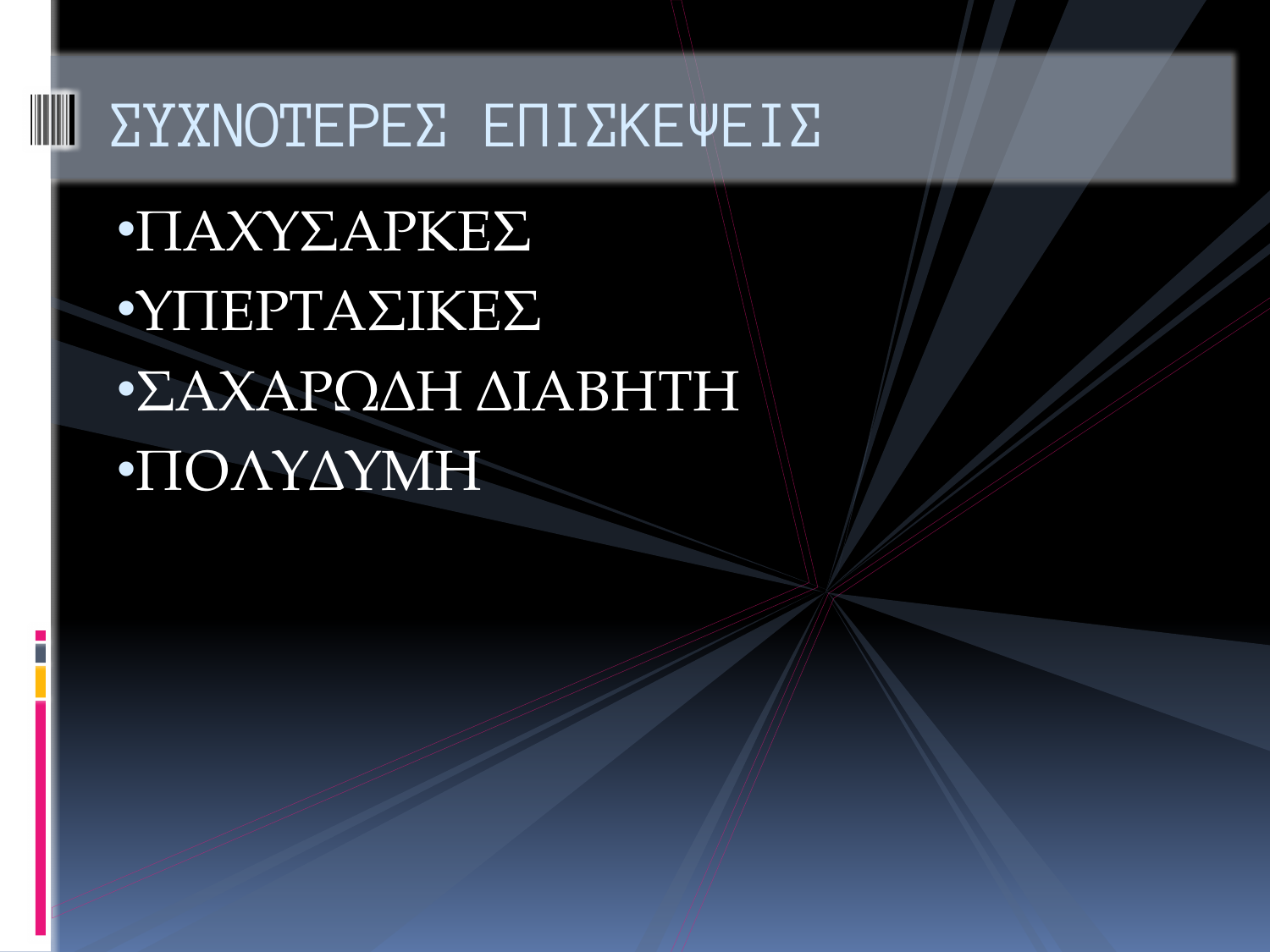

# ΣΥΧΝΟΤΕΡΕΣ ΕΠΙΣΚΕΨΕΙΣ
ΠΑΧΥΣΑΡΚΕΣ
ΥΠΕΡΤΑΣΙΚΕΣ
ΣΑΧΑΡΩΔΗ ΔΙΑΒΗΤΗ
ΠΟΛΥΔΥΜΗ